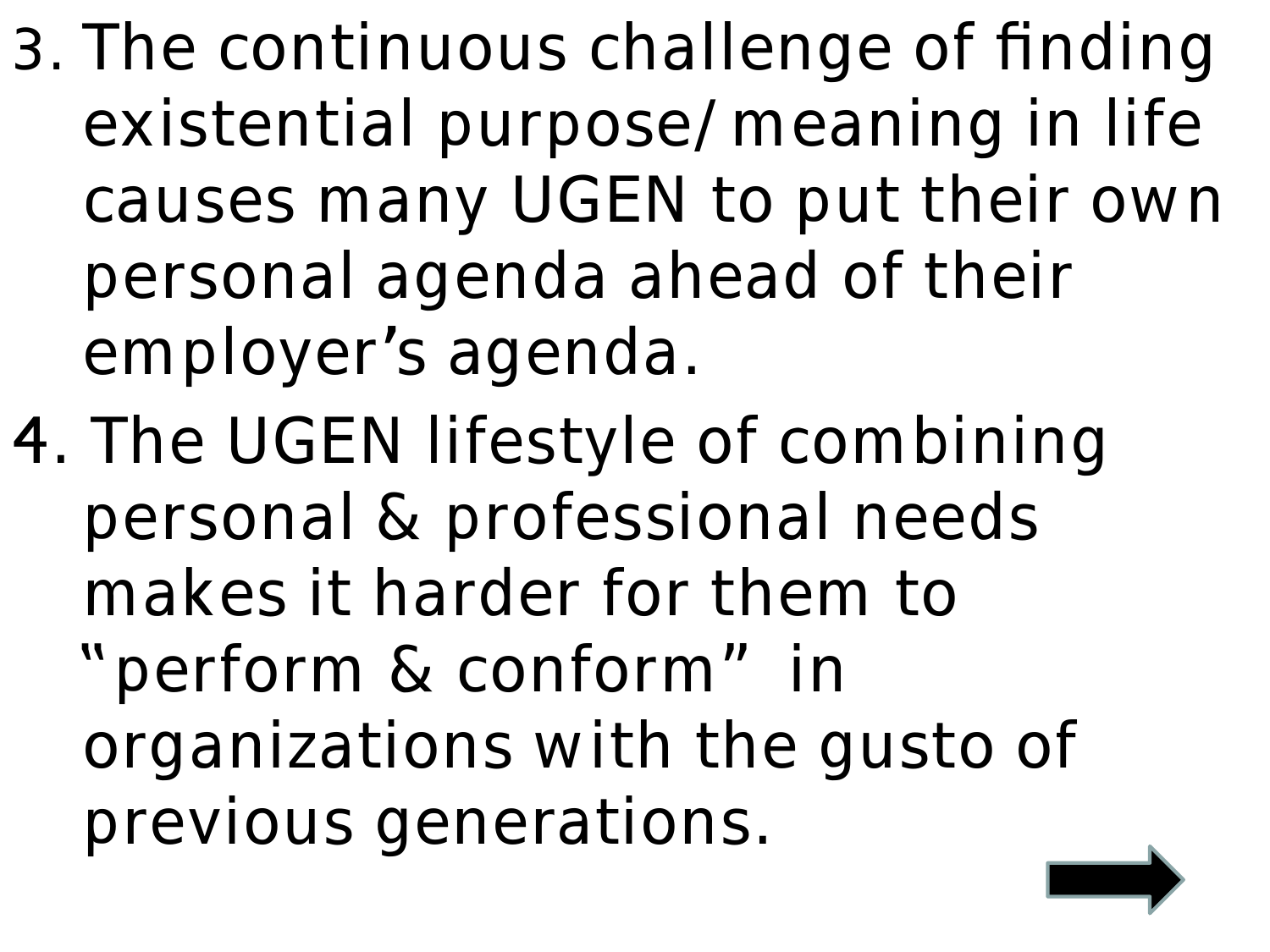

3. The continuous challenge of finding existential purpose/meaning in life causes many UGEN to put their own personal agenda ahead of their employer’s agenda.
4. The UGEN lifestyle of combining personal & professional needs makes it harder for them to “perform & conform”  in organizations with the gusto of previous generations.